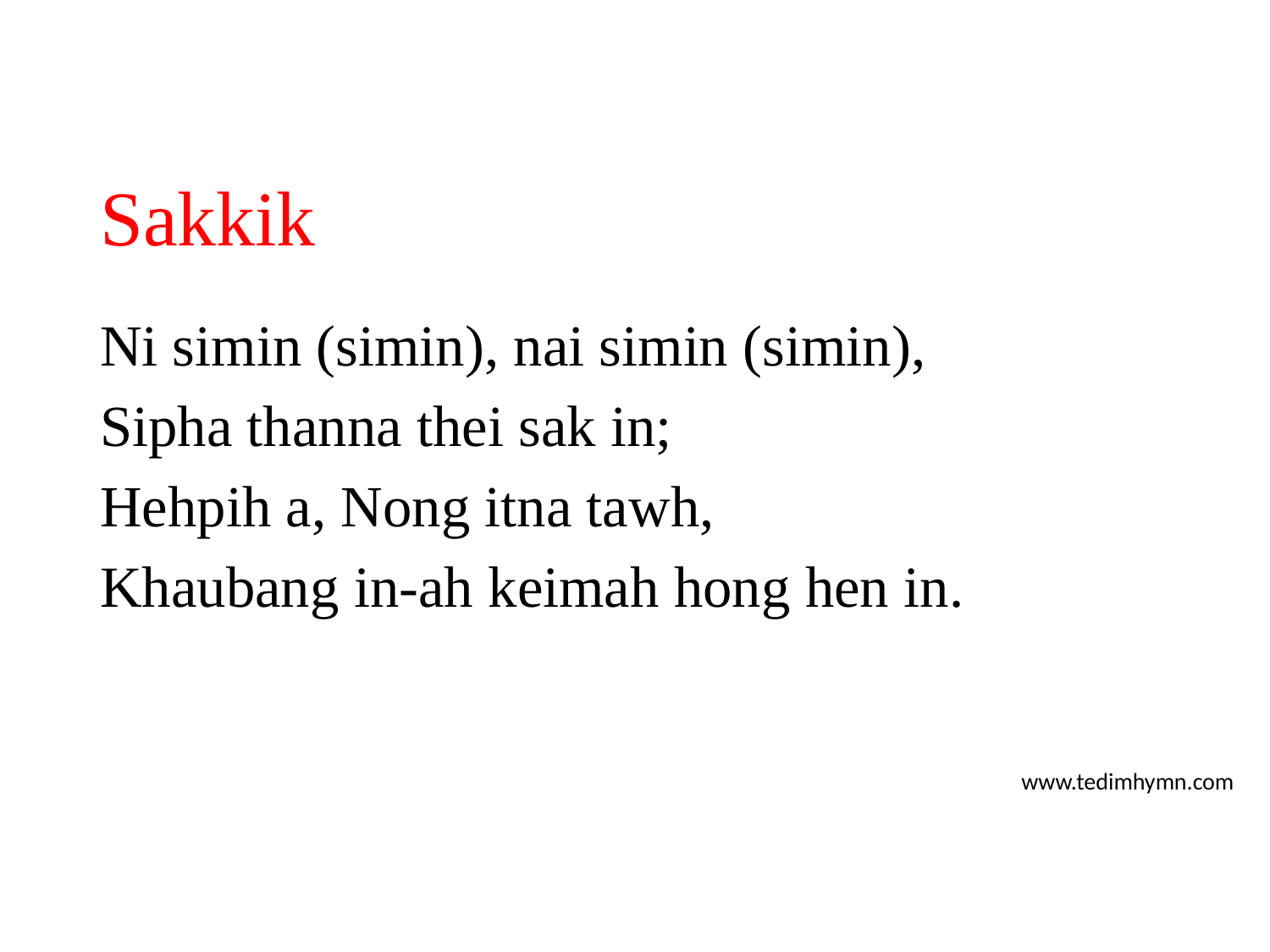

# Sakkik
Ni simin (simin), nai simin (simin),
Sipha thanna thei sak in;
Hehpih a, Nong itna tawh,
Khaubang in-ah keimah hong hen in.

www.tedimhymn.com